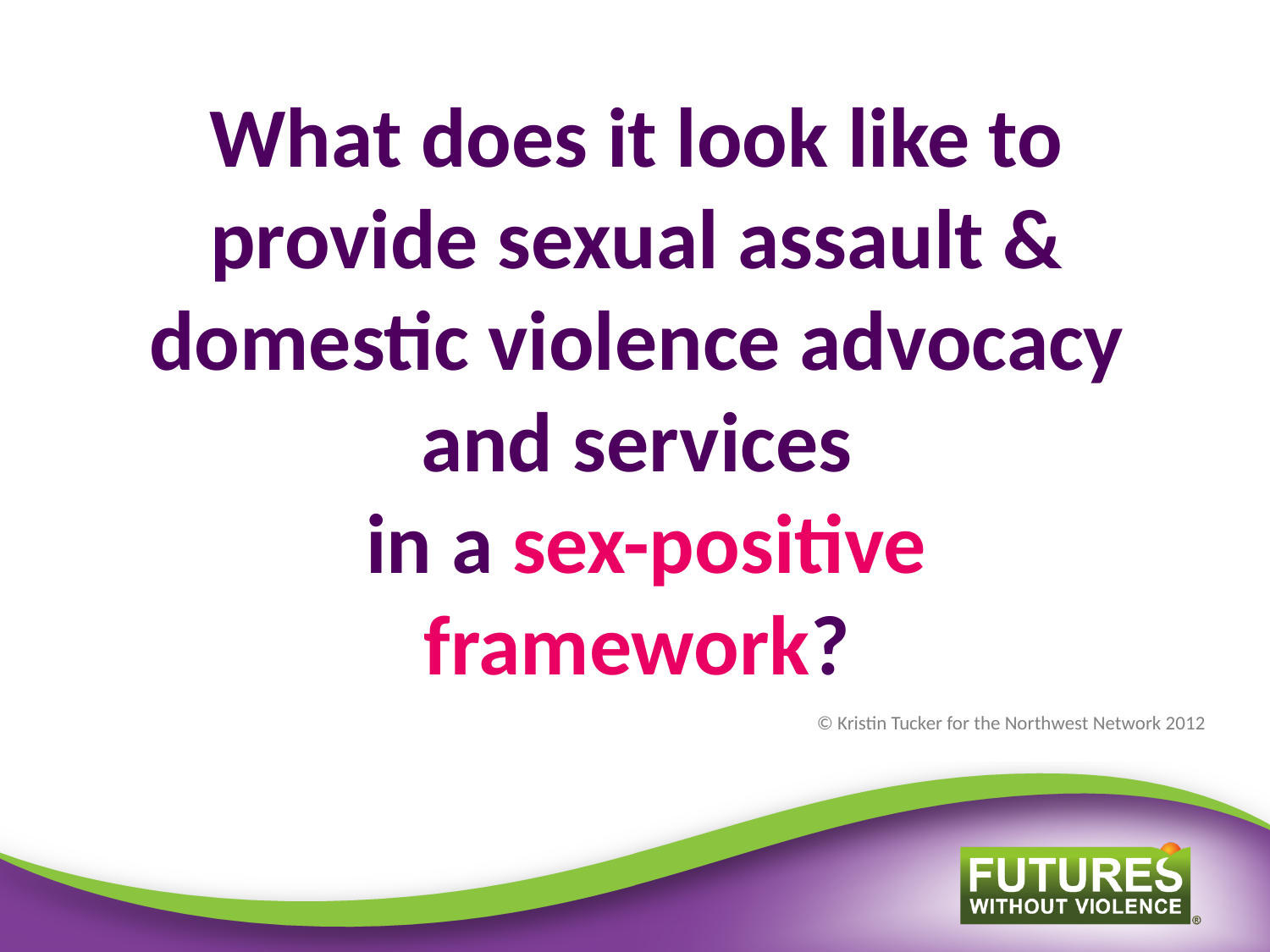

What does it look like to provide sexual assault & domestic violence advocacy and services
 in a sex-positive framework?
© Kristin Tucker for the Northwest Network 2012